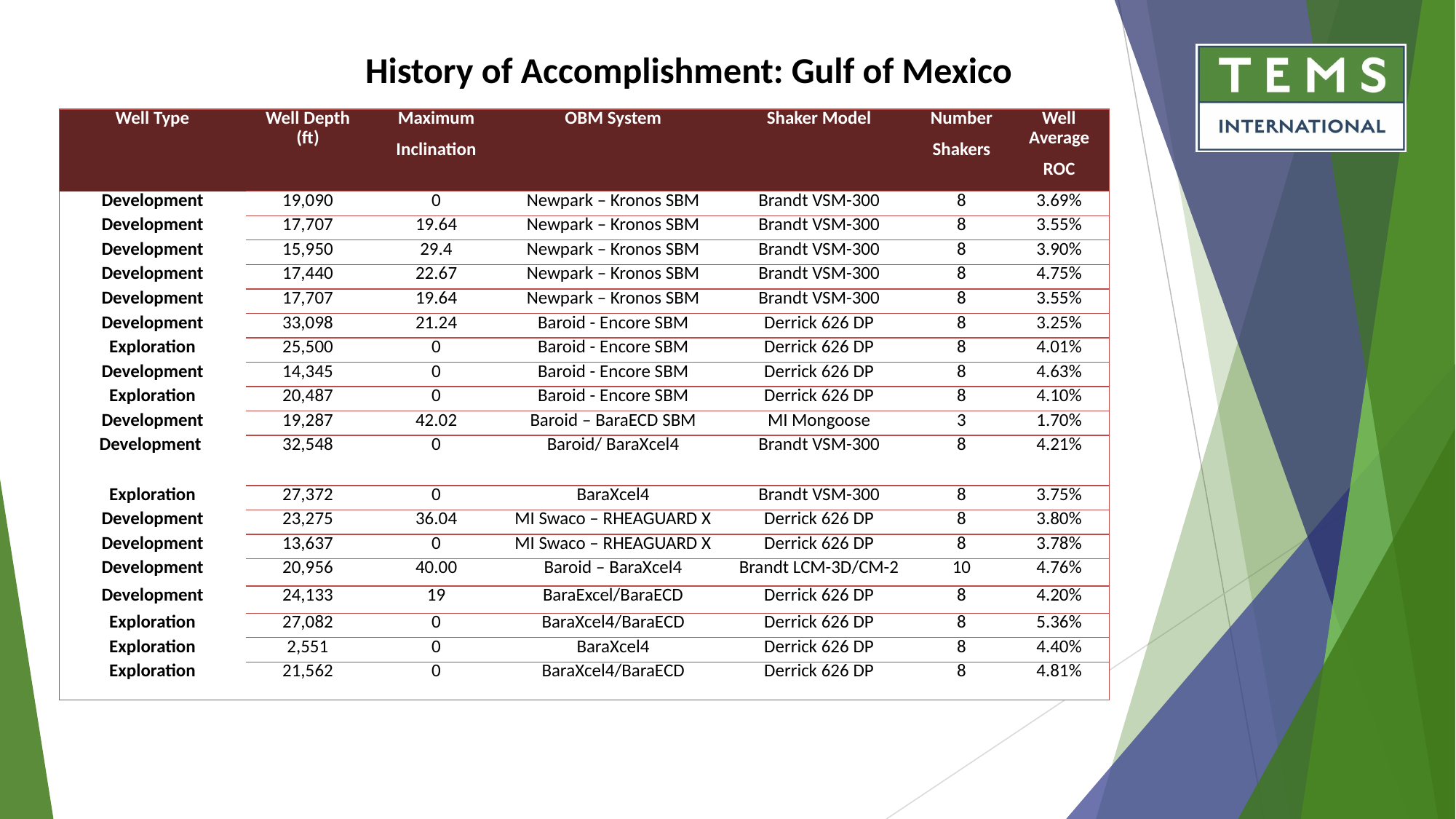

# History of Accomplishment: Gulf of Mexico
| Well Type | Well Depth (ft) | Maximum Inclination | OBM System | Shaker Model | Number Shakers | Well Average ROC |
| --- | --- | --- | --- | --- | --- | --- |
| Development | 19,090 | 0 | Newpark – Kronos SBM | Brandt VSM-300 | 8 | 3.69% |
| Development | 17,707 | 19.64 | Newpark – Kronos SBM | Brandt VSM-300 | 8 | 3.55% |
| Development | 15,950 | 29.4 | Newpark – Kronos SBM | Brandt VSM-300 | 8 | 3.90% |
| Development | 17,440 | 22.67 | Newpark – Kronos SBM | Brandt VSM-300 | 8 | 4.75% |
| Development | 17,707 | 19.64 | Newpark – Kronos SBM | Brandt VSM-300 | 8 | 3.55% |
| Development | 33,098 | 21.24 | Baroid - Encore SBM | Derrick 626 DP | 8 | 3.25% |
| Exploration | 25,500 | 0 | Baroid - Encore SBM | Derrick 626 DP | 8 | 4.01% |
| Development | 14,345 | 0 | Baroid - Encore SBM | Derrick 626 DP | 8 | 4.63% |
| Exploration | 20,487 | 0 | Baroid - Encore SBM | Derrick 626 DP | 8 | 4.10% |
| Development | 19,287 | 42.02 | Baroid – BaraECD SBM | MI Mongoose | 3 | 1.70% |
| Development | 32,548 | 0 | Baroid/ BaraXcel4 | Brandt VSM-300 | 8 | 4.21% |
| Exploration | 27,372 | 0 | BaraXcel4 | Brandt VSM-300 | 8 | 3.75% |
| Development | 23,275 | 36.04 | MI Swaco – RHEAGUARD X | Derrick 626 DP | 8 | 3.80% |
| Development | 13,637 | 0 | MI Swaco – RHEAGUARD X | Derrick 626 DP | 8 | 3.78% |
| Development | 20,956 | 40.00 | Baroid – BaraXcel4 | Brandt LCM-3D/CM-2 | 10 | 4.76% |
| Development | 24,133 | 19 | BaraExcel/BaraECD | Derrick 626 DP | 8 | 4.20% |
| Exploration | 27,082 | 0 | BaraXcel4/BaraECD | Derrick 626 DP | 8 | 5.36% |
| Exploration | 2,551 | 0 | BaraXcel4 | Derrick 626 DP | 8 | 4.40% |
| Exploration | 21,562 | 0 | BaraXcel4/BaraECD | Derrick 626 DP | 8 | 4.81% |